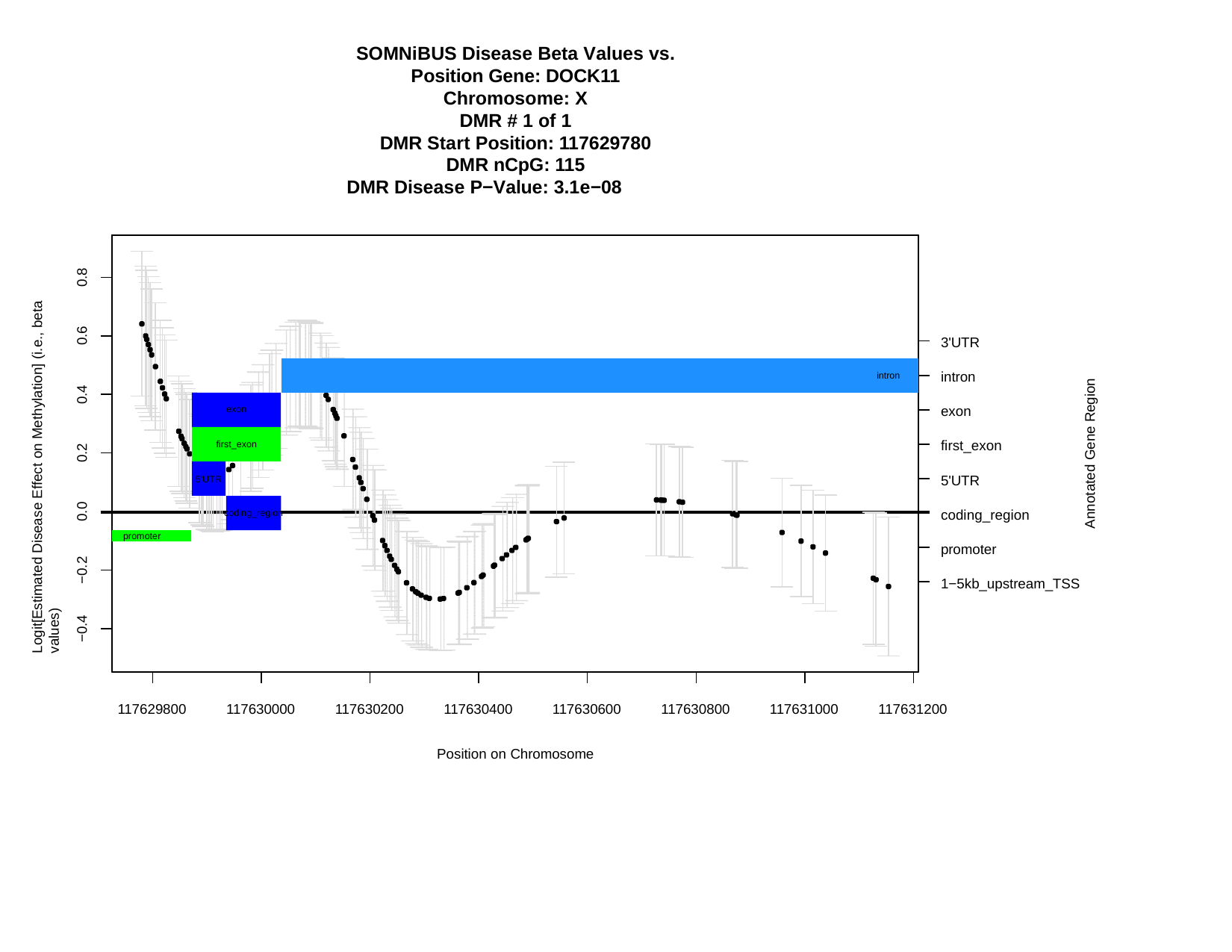

SOMNiBUS Disease Beta Values vs. Position Gene: DOCK11
Chromosome: X DMR # 1 of 1
DMR Start Position: 117629780 DMR nCpG: 115
DMR Disease P−Value: 3.1e−08

Logit[Estimated Disease Effect on Methylation] (i.e., beta values)
0.8

0.6

3'UTR

intron
intron

Annotated Gene Region

0.4

exon

exon

first_exon

first_exon

0.2

5'UTR

5'UTR

0.0

coding_region
coding_region

promoter

promoter

−0.2

1−5kb_upstream_TSS

−0.4

117629800
117630000
117630200
117630400
117630600
117630800
117631000
117631200
Position on Chromosome